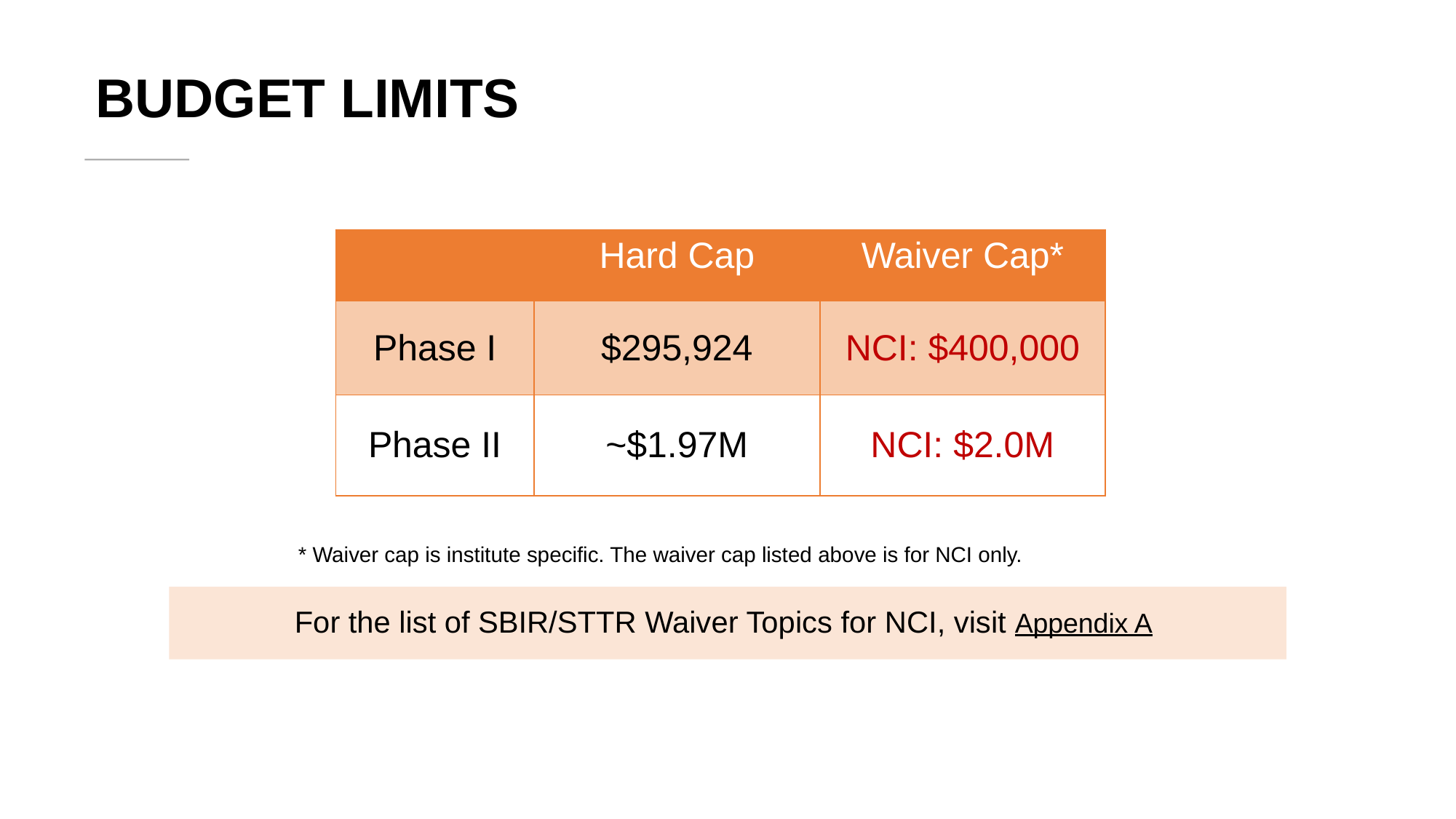

# BUDGET LIMITS
|  | Hard Cap | Waiver Cap\* |
| --- | --- | --- |
| Phase I | $295,924 | NCI: $400,000 |
| Phase II | ~$1.97M | NCI: $2.0M |
* Waiver cap is institute specific. The waiver cap listed above is for NCI only.
For the list of SBIR/STTR Waiver Topics for NCI, visit Appendix A